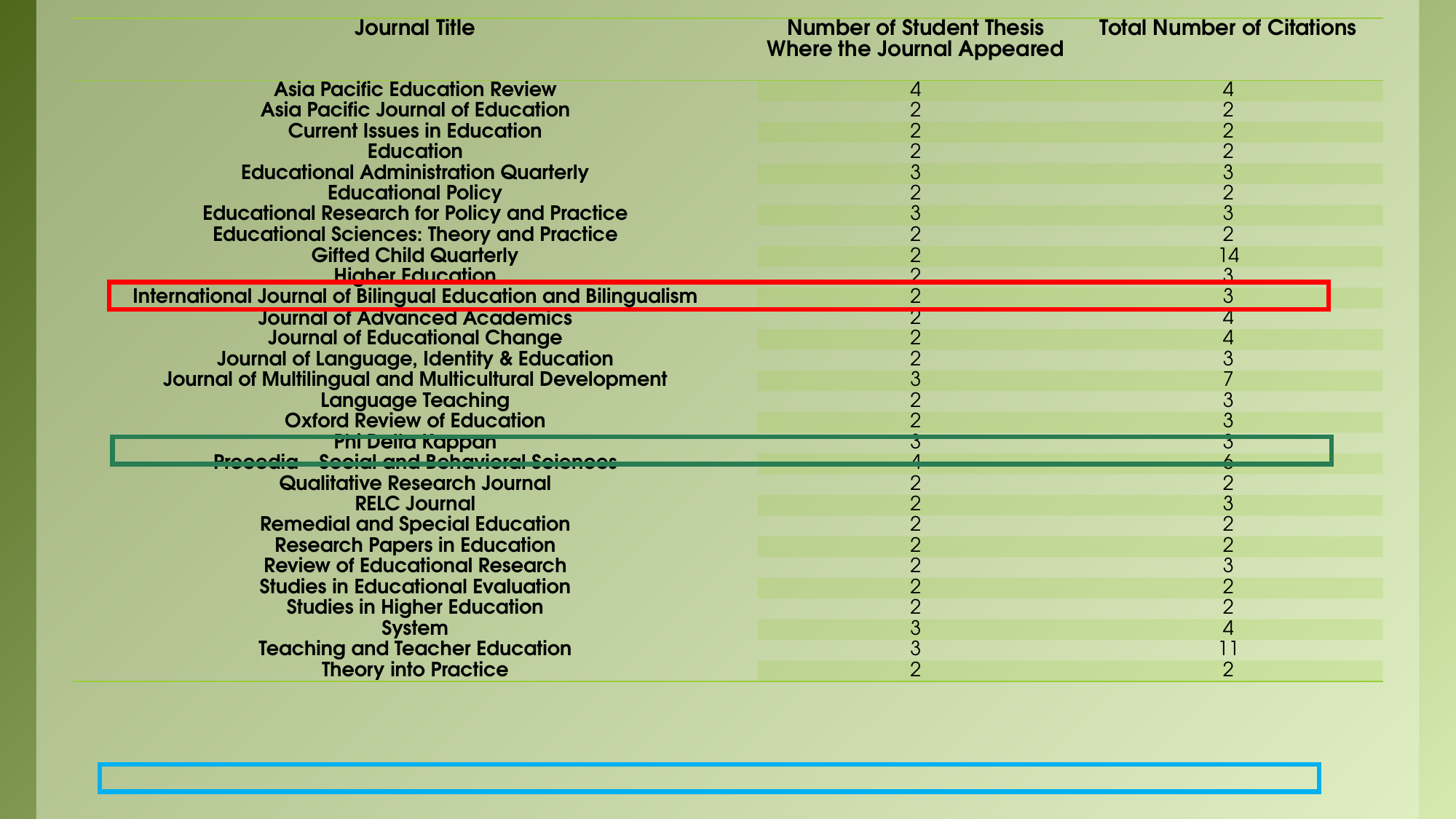

| Journal Title | Number of Student Thesis Where the Journal Appeared | Total Number of Citations |
| --- | --- | --- |
| Asia Pacific Education Review | 4 | 4 |
| Asia Pacific Journal of Education | 2 | 2 |
| Current Issues in Education | 2 | 2 |
| Education | 2 | 2 |
| Educational Administration Quarterly | 3 | 3 |
| Educational Policy | 2 | 2 |
| Educational Research for Policy and Practice | 3 | 3 |
| Educational Sciences: Theory and Practice | 2 | 2 |
| Gifted Child Quarterly | 2 | 14 |
| Higher Education | 2 | 3 |
| International Journal of Bilingual Education and Bilingualism | 2 | 3 |
| Journal of Advanced Academics | 2 | 4 |
| Journal of Educational Change | 2 | 4 |
| Journal of Language, Identity & Education | 2 | 3 |
| Journal of Multilingual and Multicultural Development | 3 | 7 |
| Language Teaching | 2 | 3 |
| Oxford Review of Education | 2 | 3 |
| Phi Delta Kappan | 3 | 3 |
| Procedia – Social and Behavioral Sciences | 4 | 6 |
| Qualitative Research Journal | 2 | 2 |
| RELC Journal | 2 | 3 |
| Remedial and Special Education | 2 | 2 |
| Research Papers in Education | 2 | 2 |
| Review of Educational Research | 2 | 3 |
| Studies in Educational Evaluation | 2 | 2 |
| Studies in Higher Education | 2 | 2 |
| System | 3 | 4 |
| Teaching and Teacher Education | 3 | 11 |
| Theory into Practice | 2 | 2 |